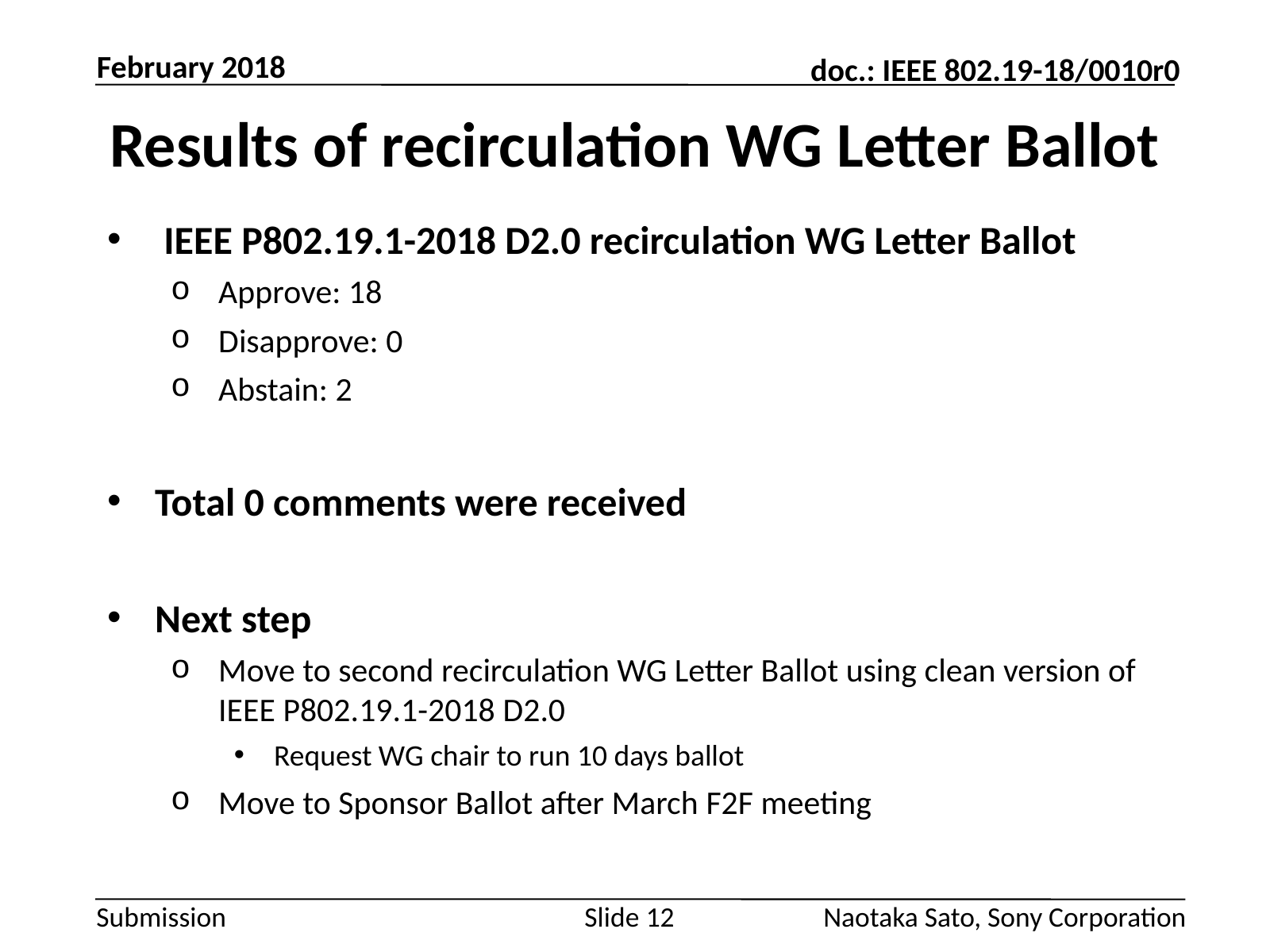

February 2018
# Results of recirculation WG Letter Ballot
 IEEE P802.19.1-2018 D2.0 recirculation WG Letter Ballot
Approve: 18
Disapprove: 0
Abstain: 2

Total 0 comments were received

Next step
Move to second recirculation WG Letter Ballot using clean version of IEEE P802.19.1-2018 D2.0
Request WG chair to run 10 days ballot
Move to Sponsor Ballot after March F2F meeting
Slide 12
Naotaka Sato, Sony Corporation